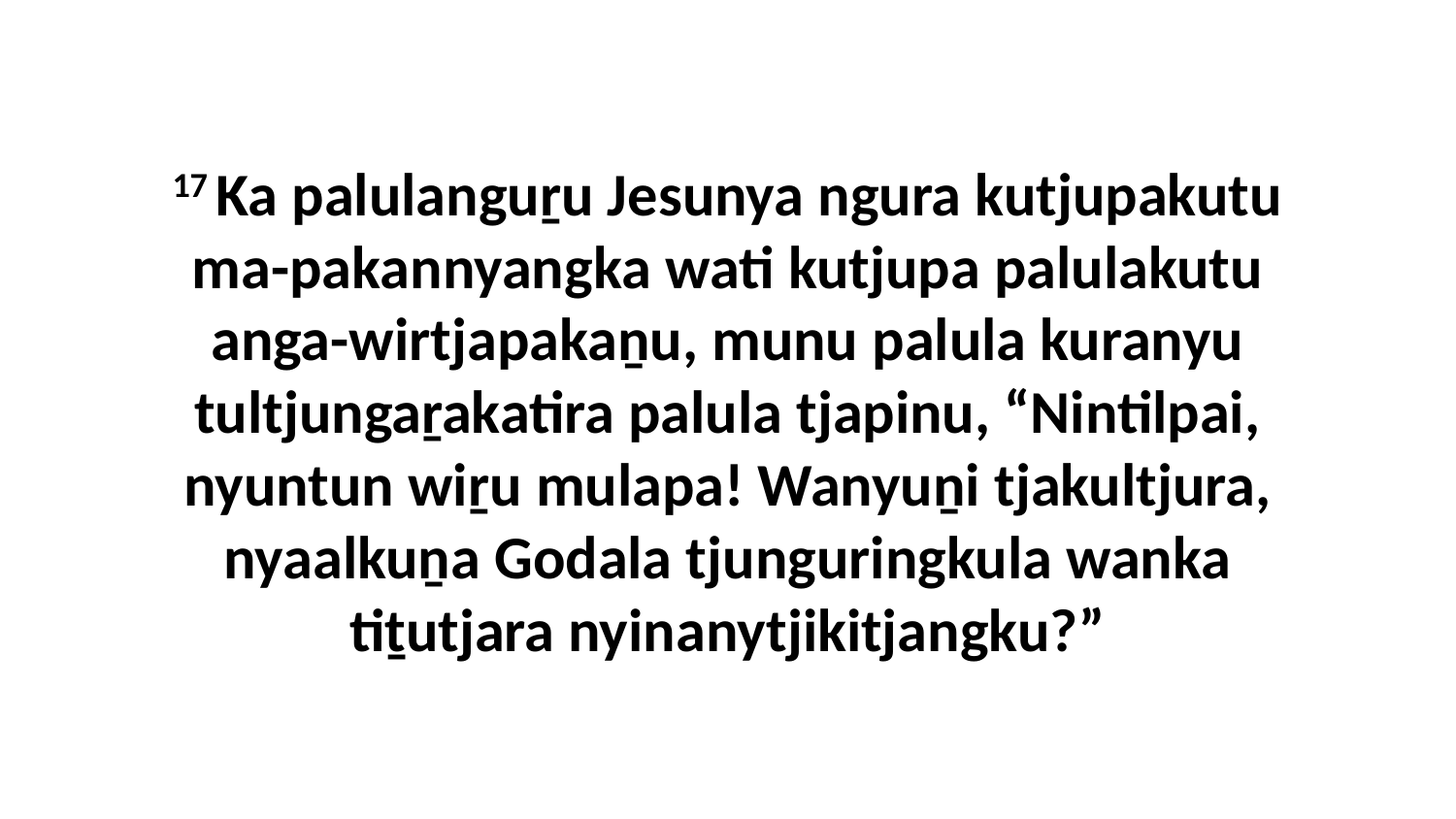

17 Ka palulanguṟu Jesunya ngura kutjupakutu ma-pakannyangka wati kutjupa palulakutu anga-wirtjapakaṉu, munu palula kuranyu tultjungaṟakatira palula tjapinu, “Nintilpai, nyuntun wiṟu mulapa! Wanyuṉi tjakultjura, nyaalkuṉa Godala tjunguringkula wanka tiṯutjara nyinanytjikitjangku?”